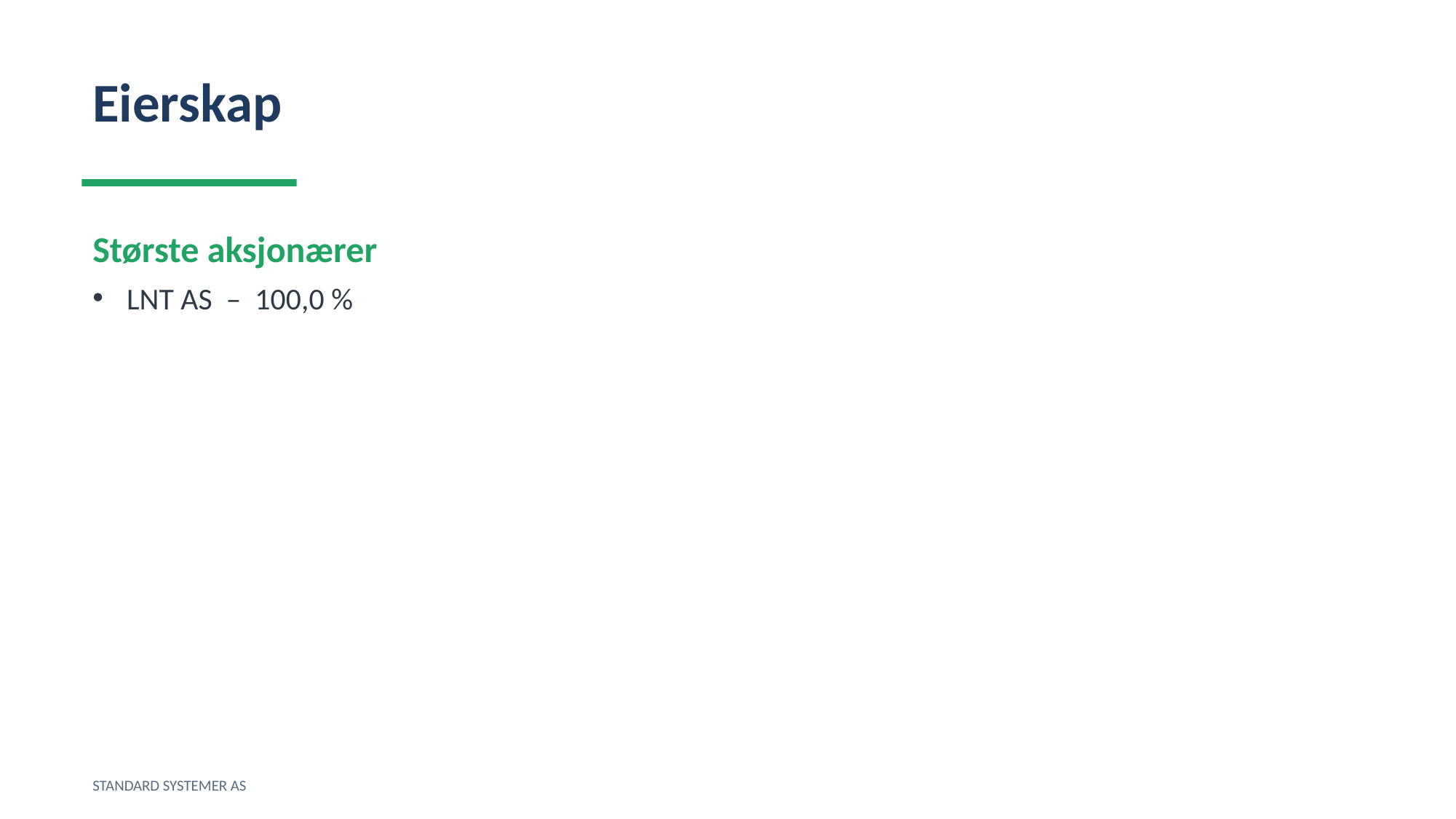

Eierskap

Største aksjonærer
LNT AS  –  100,0 %
STANDARD SYSTEMER AS